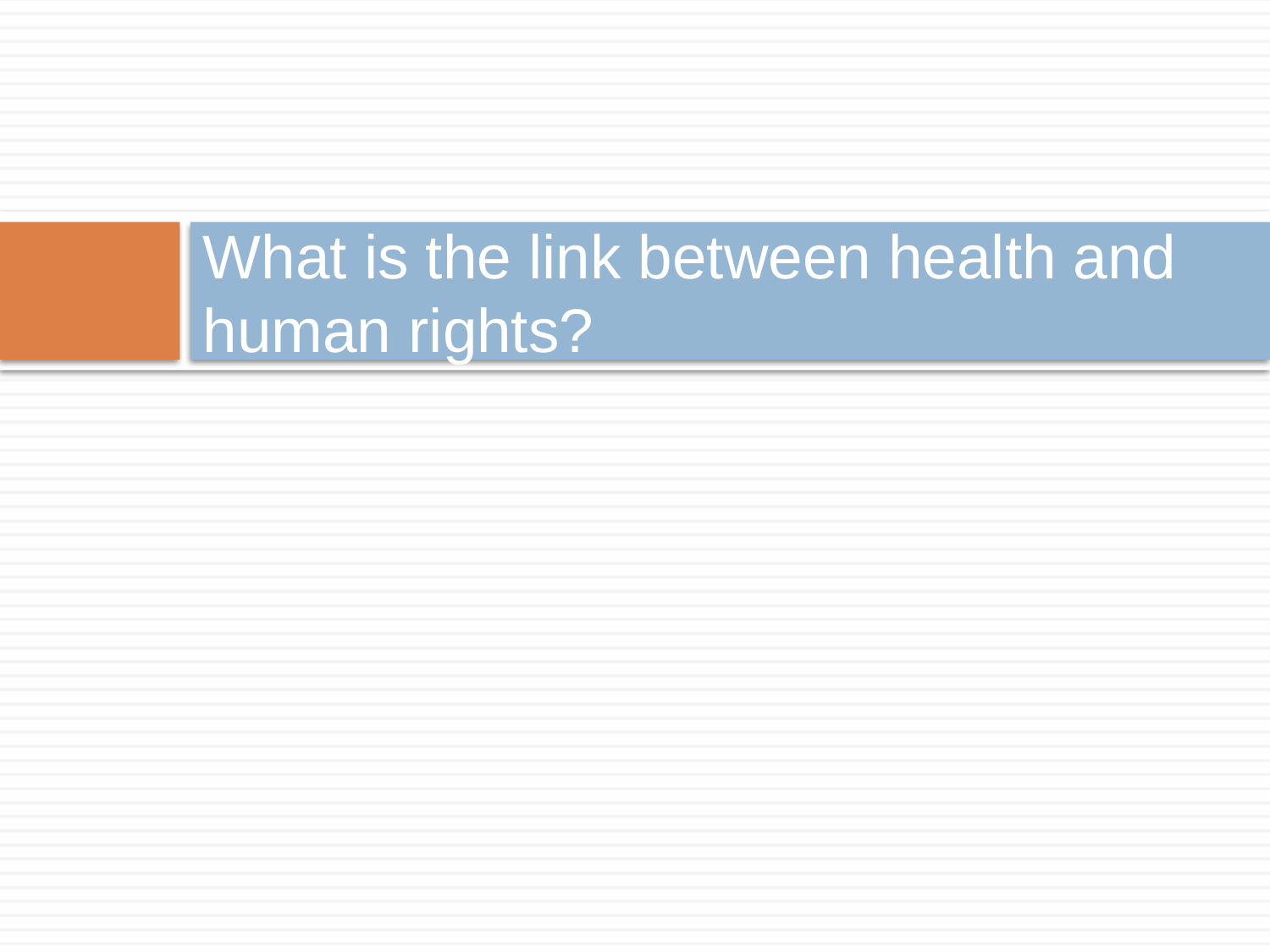

# What is the link between health and human rights?